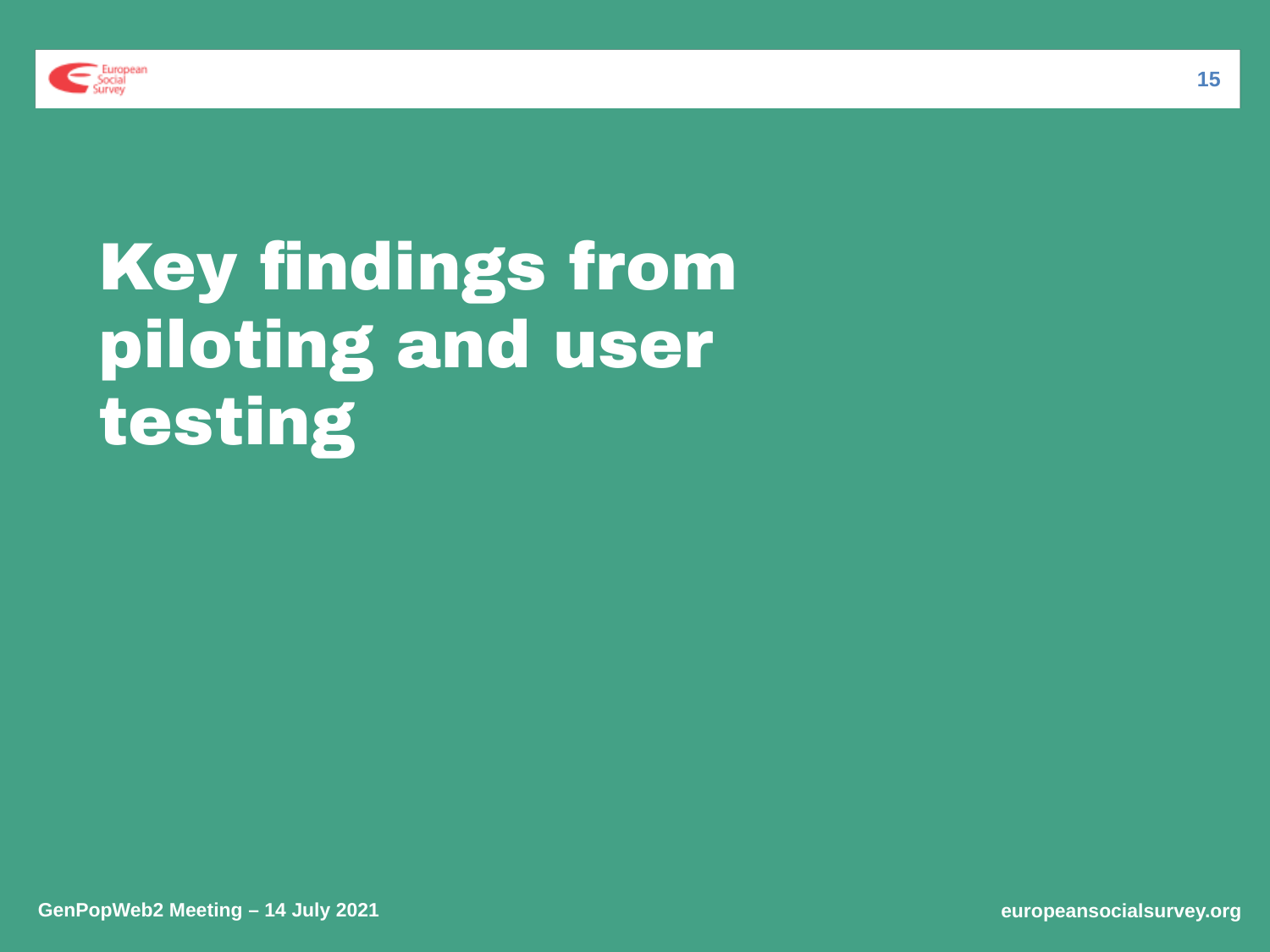

15
Key findings from piloting and user testing
GenPopWeb2 Meeting – 14 July 2021